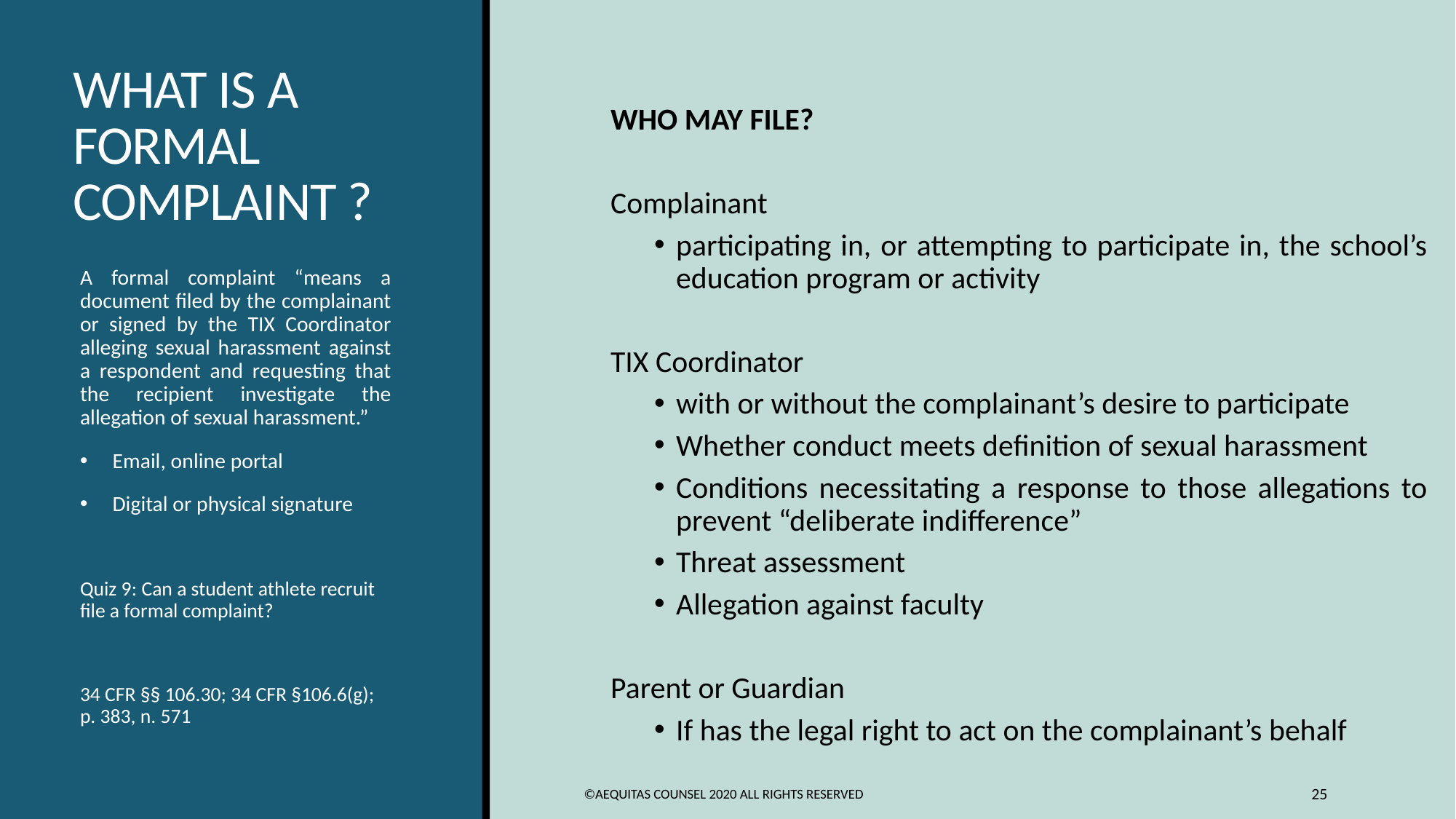

# WHAT IS A FORMAL COMPLAINT ?

WHO MAY FILE?

Complainant
participating in, or attempting to participate in, the school’s education program or activity

TIX Coordinator
with or without the complainant’s desire to participate
Whether conduct meets definition of sexual harassment
Conditions necessitating a response to those allegations to prevent “deliberate indifference”
Threat assessment
Allegation against faculty

Parent or Guardian
If has the legal right to act on the complainant’s behalf

A formal complaint “means a document filed by the complainant or signed by the TIX Coordinator alleging sexual harassment against a respondent and requesting that the recipient investigate the allegation of sexual harassment.”
Email, online portal
Digital or physical signature

Quiz 9: Can a student athlete recruit file a formal complaint?

34 CFR §§ 106.30; 34 CFR §106.6(g); p. 383, n. 571

©Aequitas Counsel 2020 All Rights Reserved
25